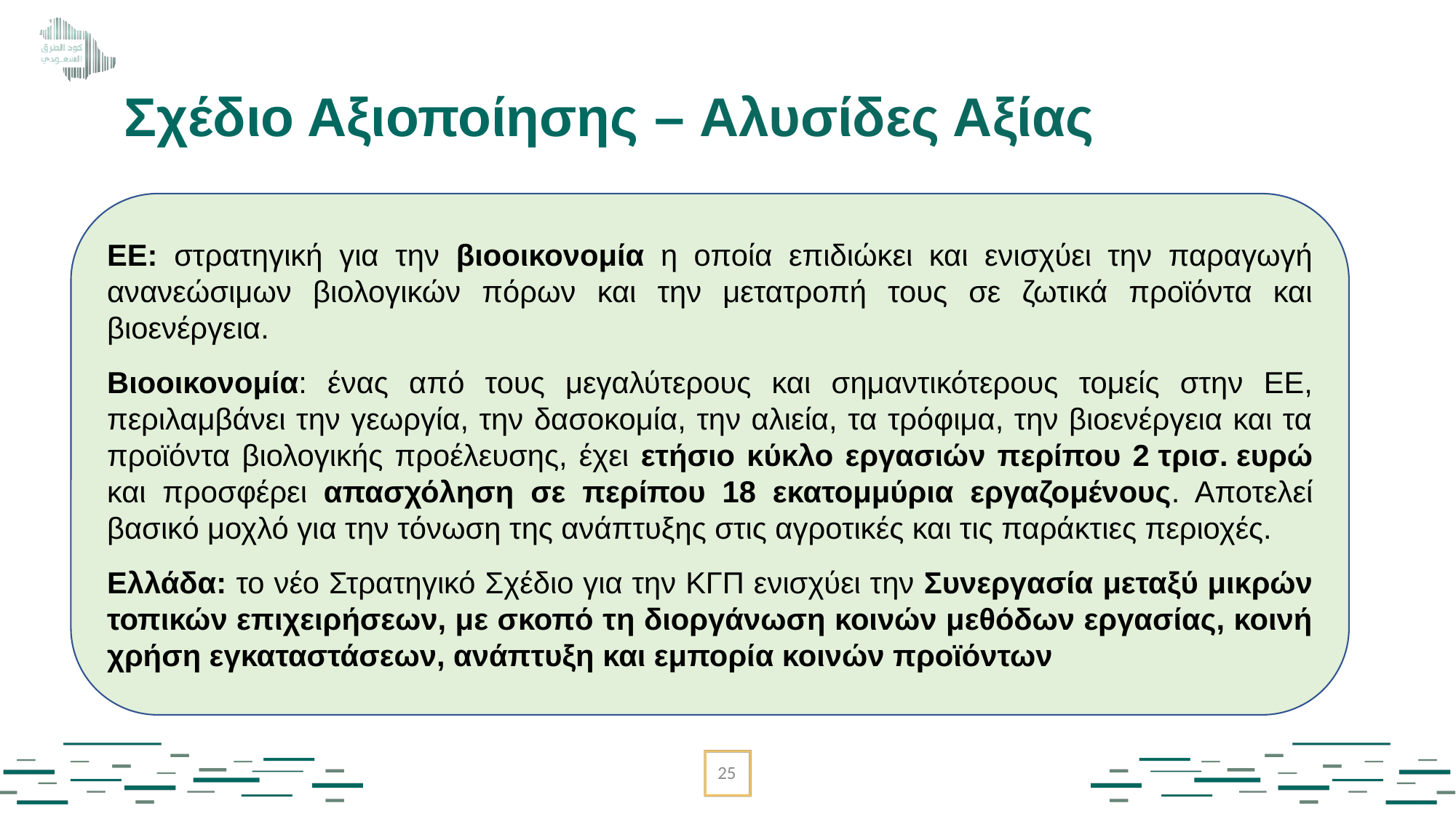

Σχέδιο Αξιοποίησης – Αλυσίδες Αξίας
ΕΕ: στρατηγική για την βιοοικονομία η οποία επιδιώκει και ενισχύει την παραγωγή ανανεώσιμων βιολογικών πόρων και την μετατροπή τους σε ζωτικά προϊόντα και βιοενέργεια.
Βιοοικονομία: ένας από τους μεγαλύτερους και σημαντικότερους τομείς στην ΕΕ, περιλαμβάνει την γεωργία, την δασοκομία, την αλιεία, τα τρόφιμα, την βιοενέργεια και τα προϊόντα βιολογικής προέλευσης, έχει ετήσιο κύκλο εργασιών περίπου 2 τρισ. ευρώ και προσφέρει απασχόληση σε περίπου 18 εκατομμύρια εργαζομένους. Αποτελεί βασικό μοχλό για την τόνωση της ανάπτυξης στις αγροτικές και τις παράκτιες περιοχές.
Ελλάδα: το νέο Στρατηγικό Σχέδιο για την ΚΓΠ ενισχύει την Συνεργασία μεταξύ μικρών τοπικών επιχειρήσεων, με σκοπό τη διοργάνωση κοινών μεθόδων εργασίας, κοινή χρήση εγκαταστάσεων, ανάπτυξη και εμπορία κοινών προϊόντων
25